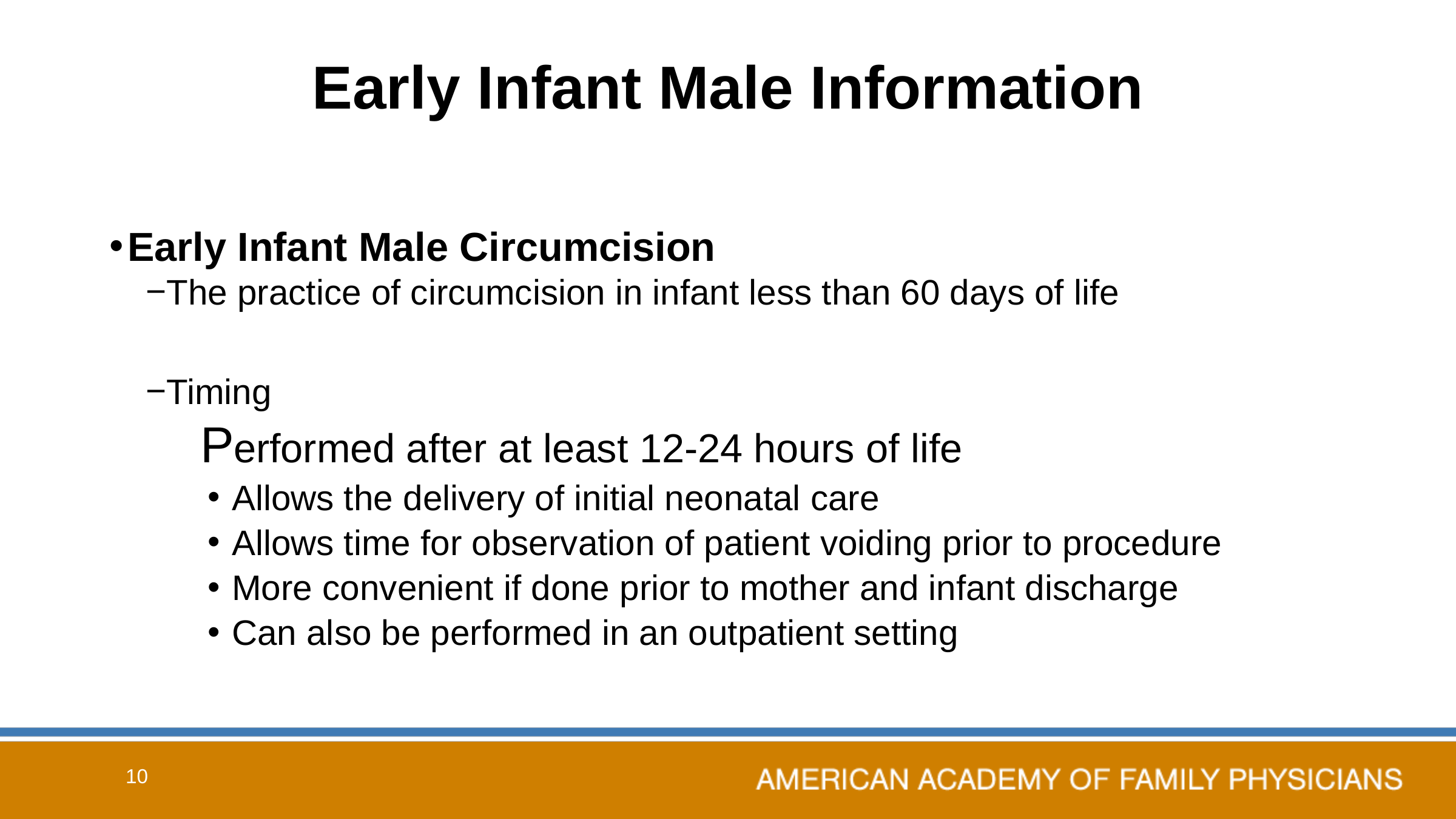

# Early Infant Male Information
Early Infant Male Circumcision
The practice of circumcision in infant less than 60 days of life

Timing
	Performed after at least 12-24 hours of life
Allows the delivery of initial neonatal care
Allows time for observation of patient voiding prior to procedure
More convenient if done prior to mother and infant discharge
Can also be performed in an outpatient setting

10